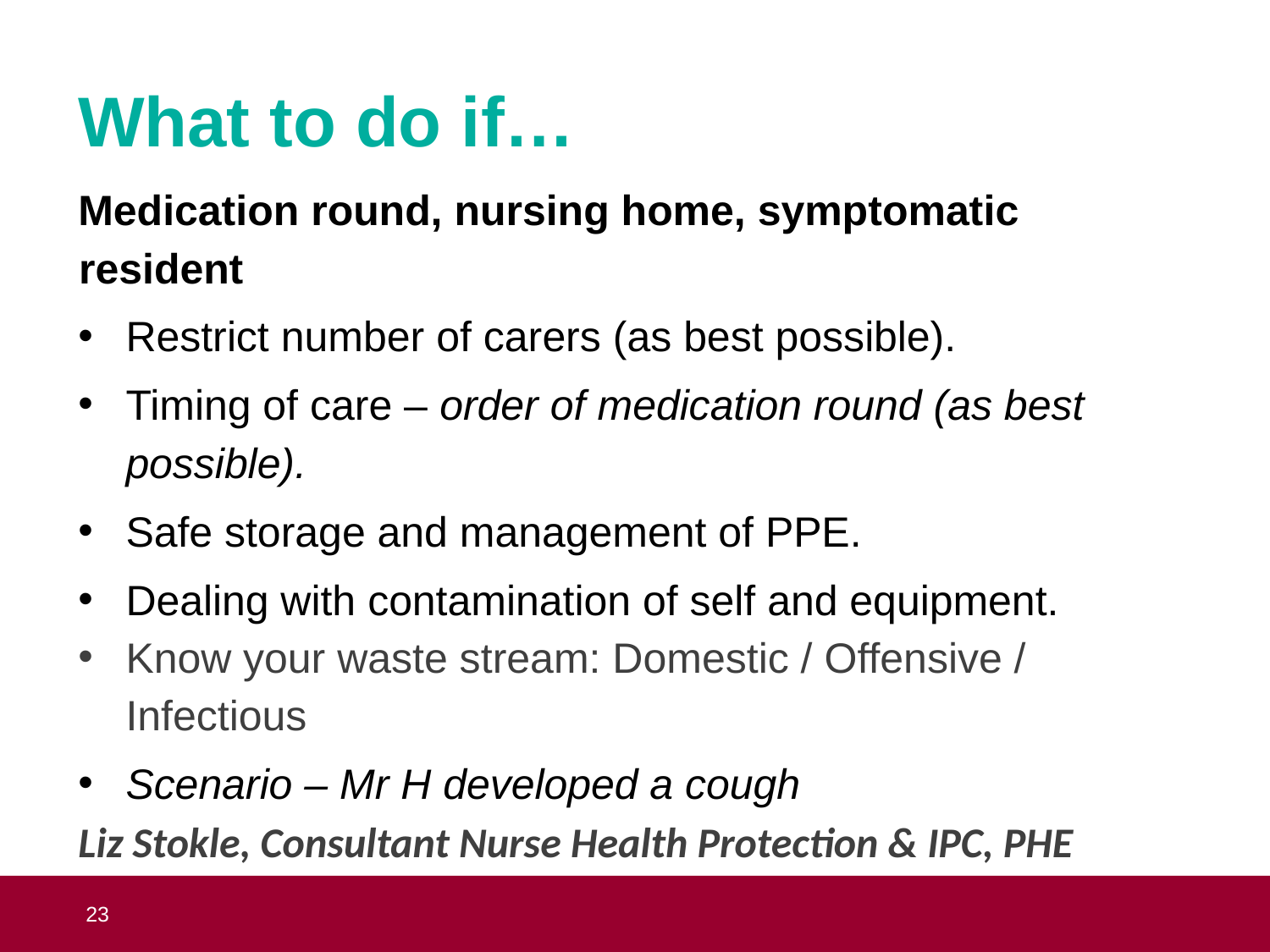

# What to do if…
Medication round, nursing home, symptomatic resident
Restrict number of carers (as best possible).
Timing of care – order of medication round (as best possible).
Safe storage and management of PPE.
Dealing with contamination of self and equipment.
Know your waste stream: Domestic / Offensive / Infectious
Scenario – Mr H developed a cough
Liz Stokle, Consultant Nurse Health Protection & IPC, PHE

  23